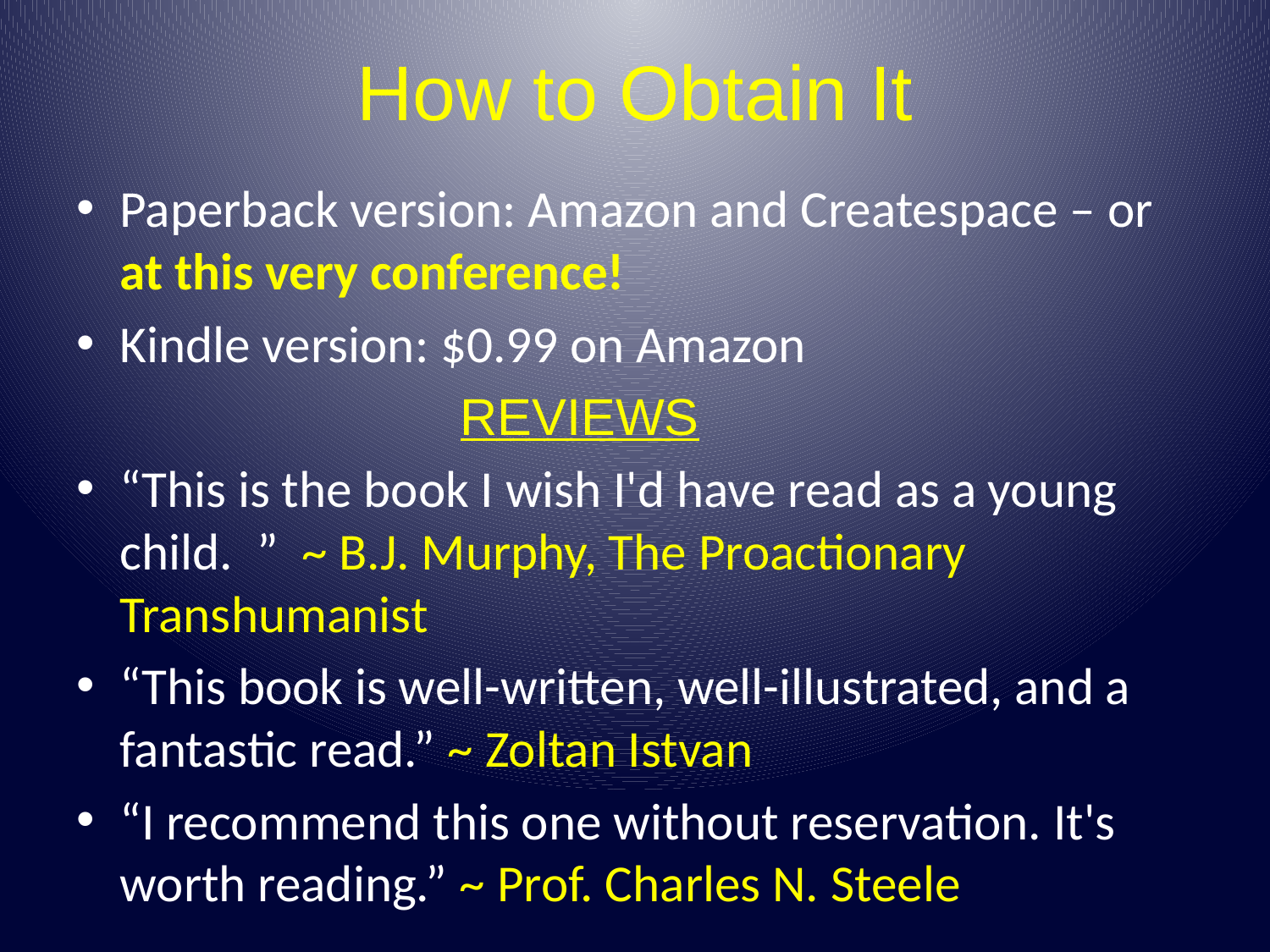

# How to Obtain It
Paperback version: Amazon and Createspace – or at this very conference!
Kindle version: $0.99 on Amazon
                                 REVIEWS
“This is the book I wish I'd have read as a young child.  ”  ~ B.J. Murphy, The Proactionary Transhumanist
“This book is well-written, well-illustrated, and a fantastic read.” ~ Zoltan Istvan
“I recommend this one without reservation. It's worth reading.” ~ Prof. Charles N. Steele